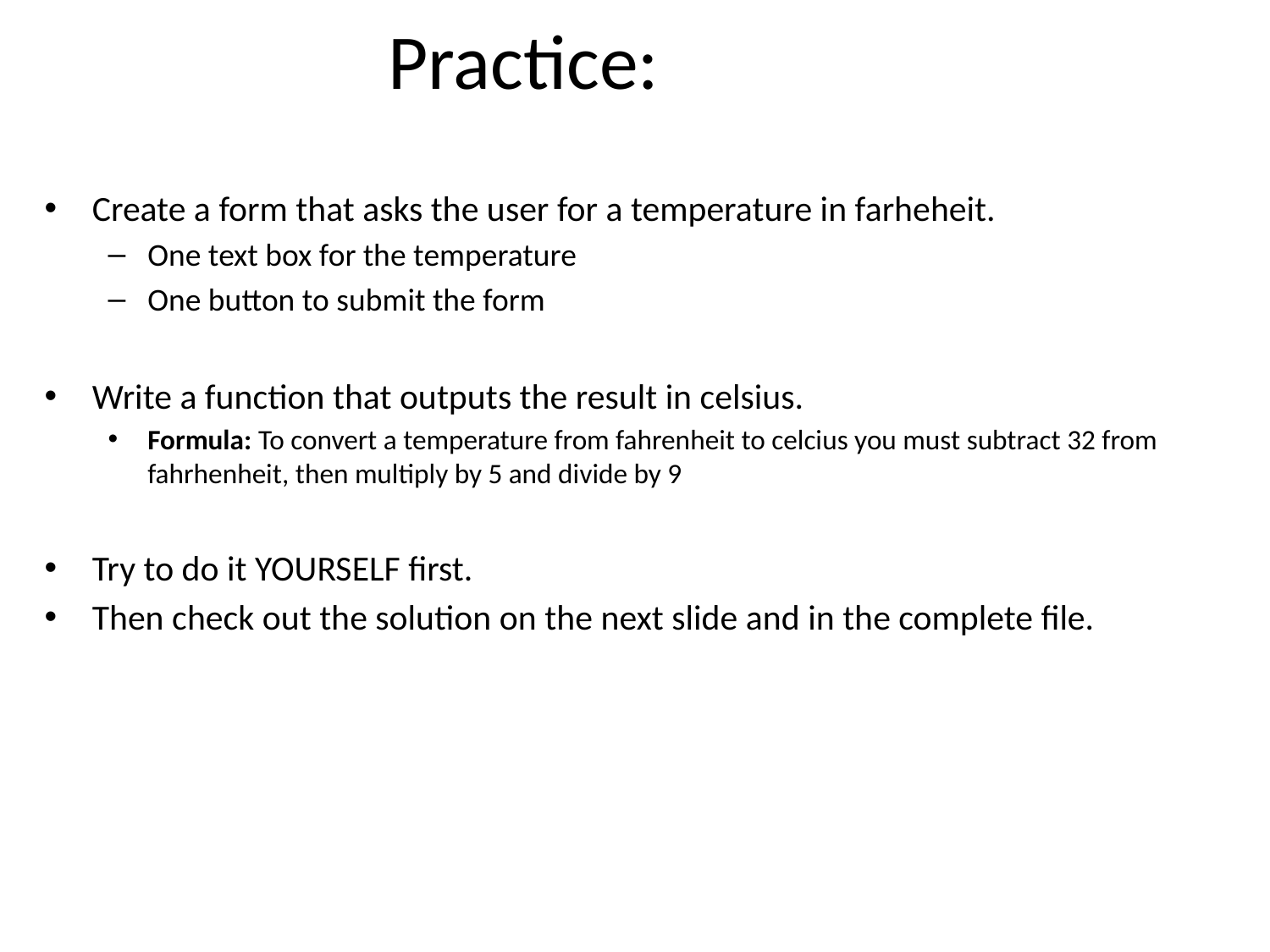

# Practice:
Create a form that asks the user for a temperature in farheheit.
One text box for the temperature
One button to submit the form

Write a function that outputs the result in celsius.
Formula: To convert a temperature from fahrenheit to celcius you must subtract 32 from fahrhenheit, then multiply by 5 and divide by 9

Try to do it YOURSELF first.
Then check out the solution on the next slide and in the complete file.